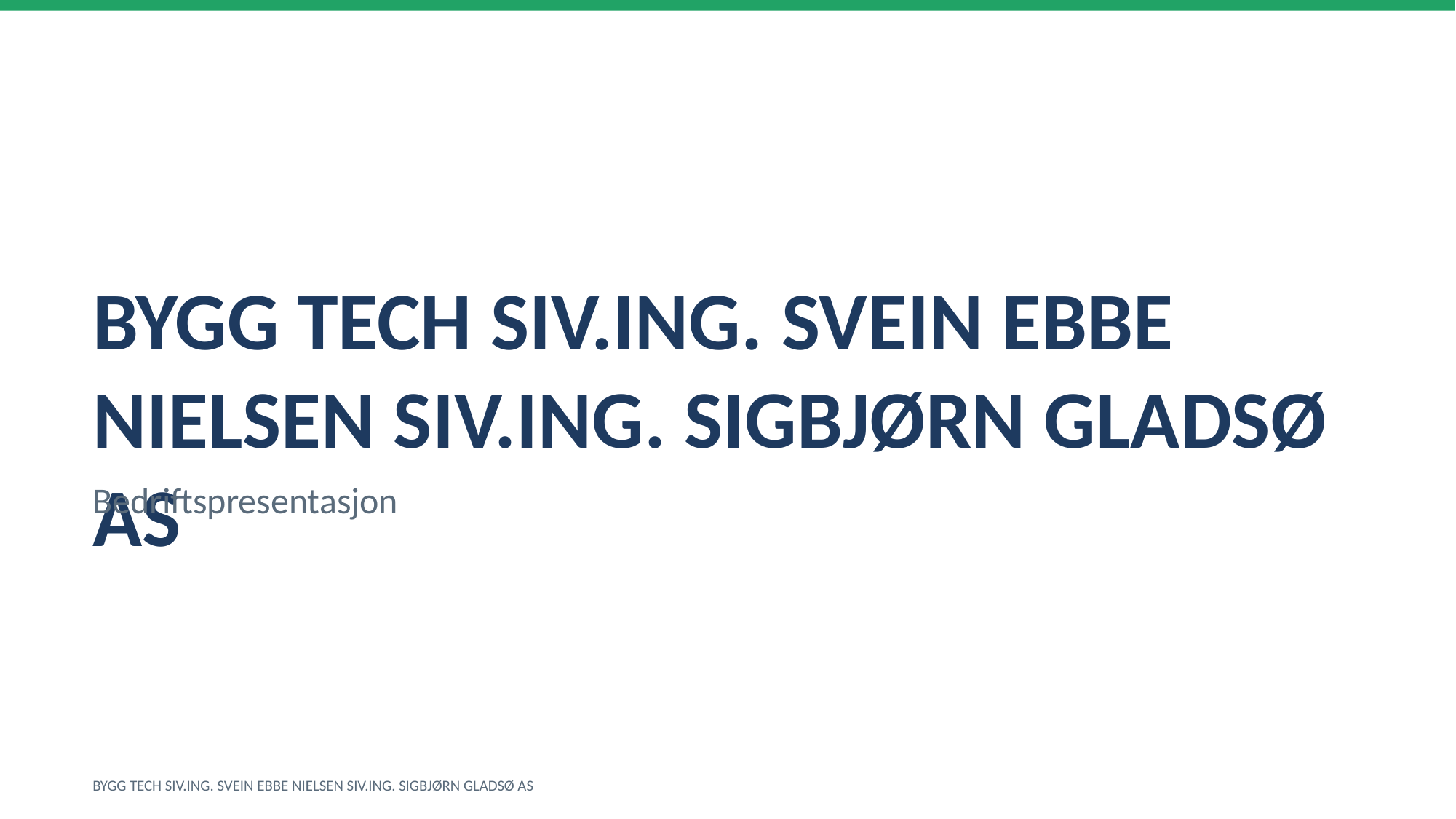

BYGG TECH SIV.ING. SVEIN EBBE NIELSEN SIV.ING. SIGBJØRN GLADSØ AS
Bedriftspresentasjon
BYGG TECH SIV.ING. SVEIN EBBE NIELSEN SIV.ING. SIGBJØRN GLADSØ AS